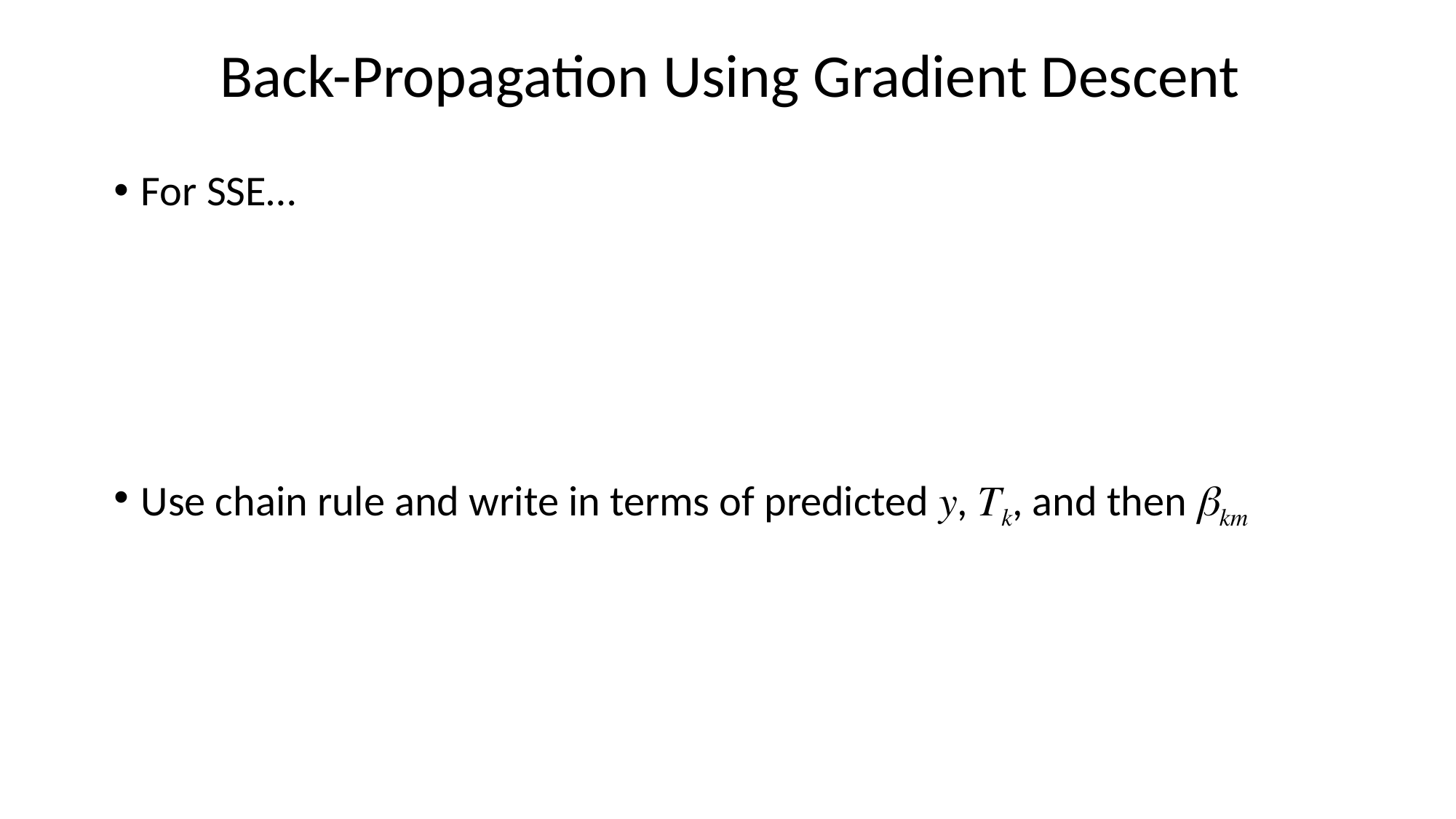

# Back-Propagation Using Gradient Descent
For SSE…

Use chain rule and write in terms of predicted y, Tk, and then βkm